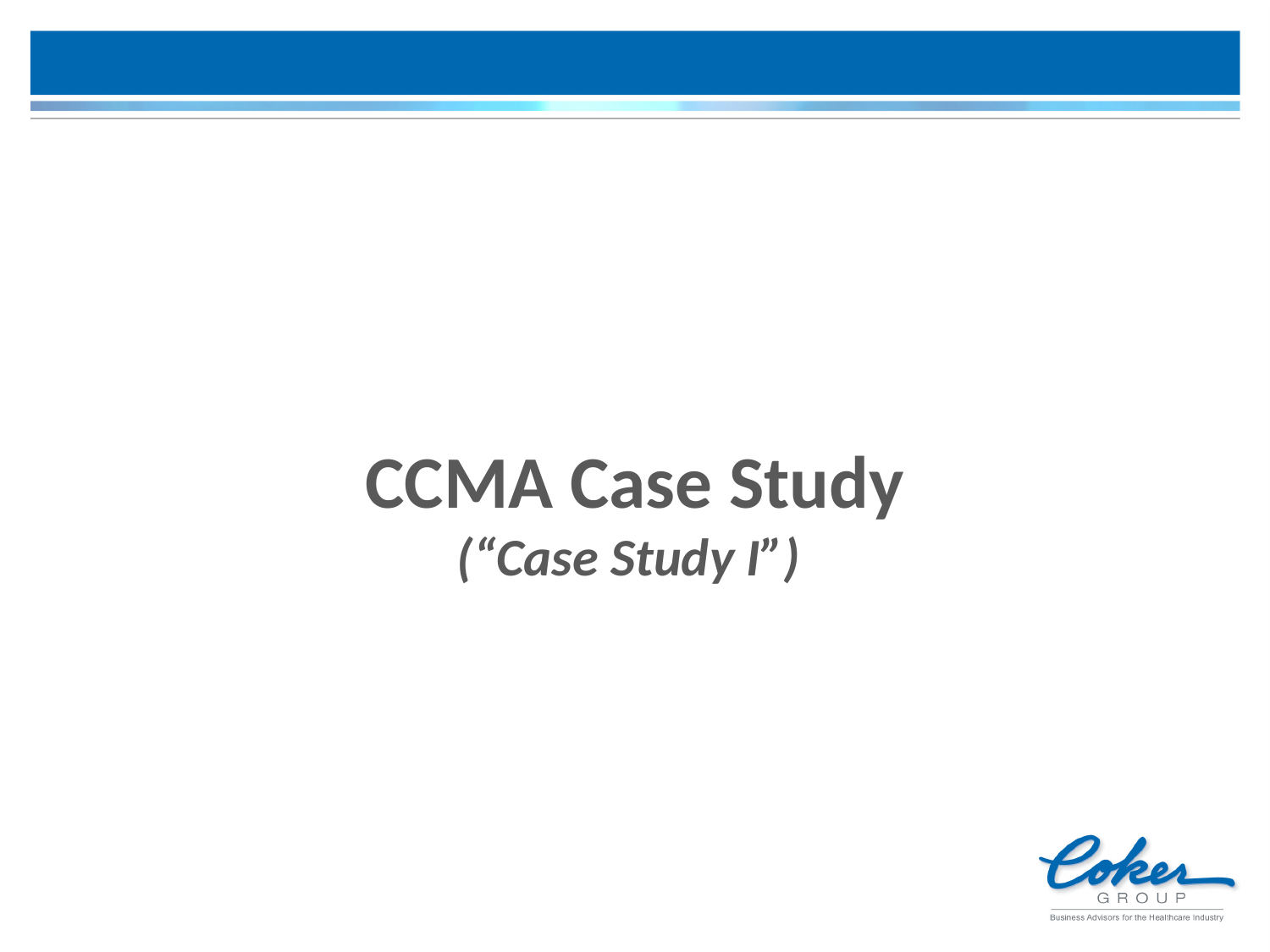

# CCMA Case Study (“Case Study I”)